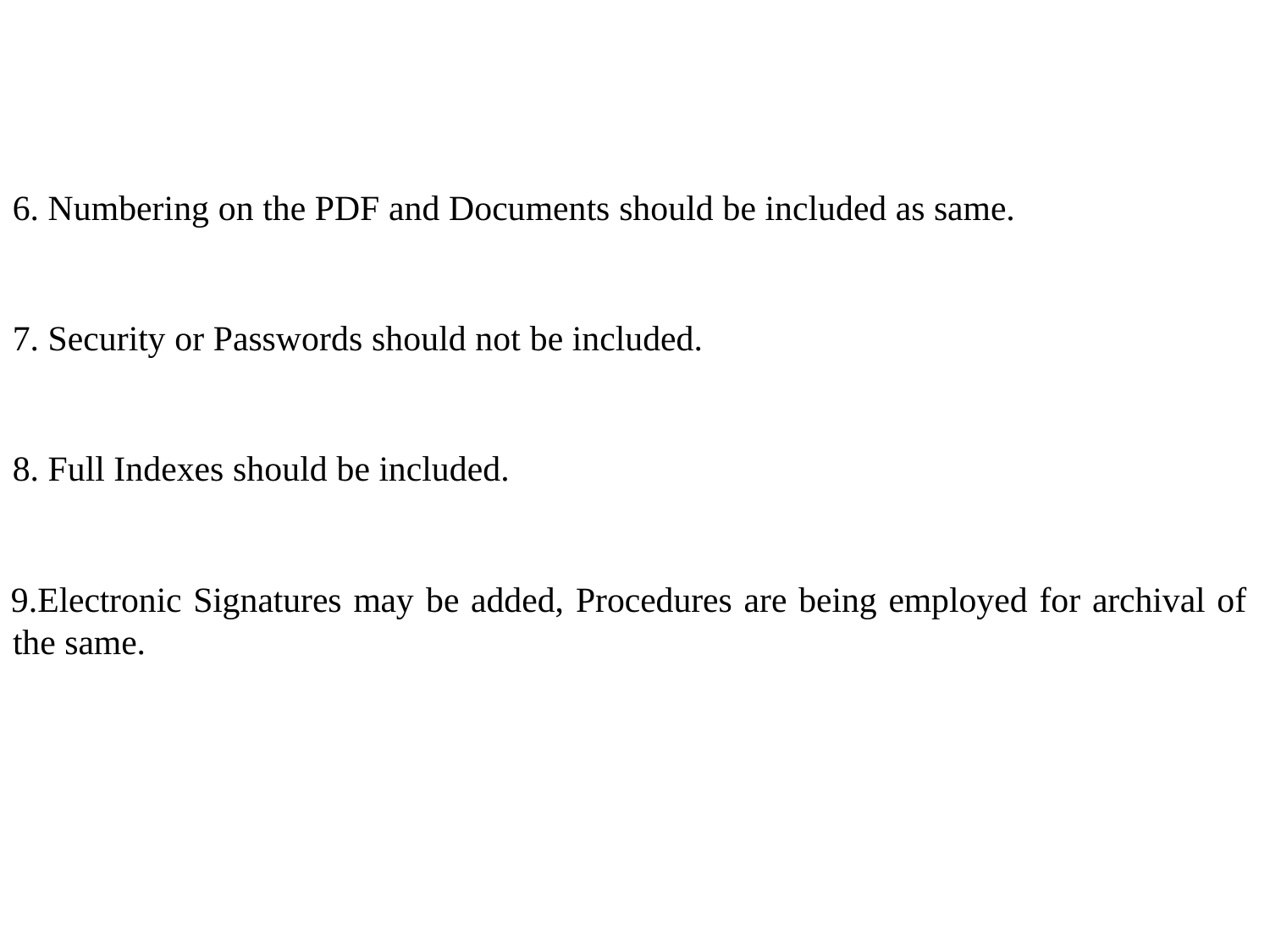

Numbering on the PDF and Documents should be included as same.

Security or Passwords should not be included.

Full Indexes should be included.

Electronic Signatures may be added, Procedures are being employed for archival of  the same.